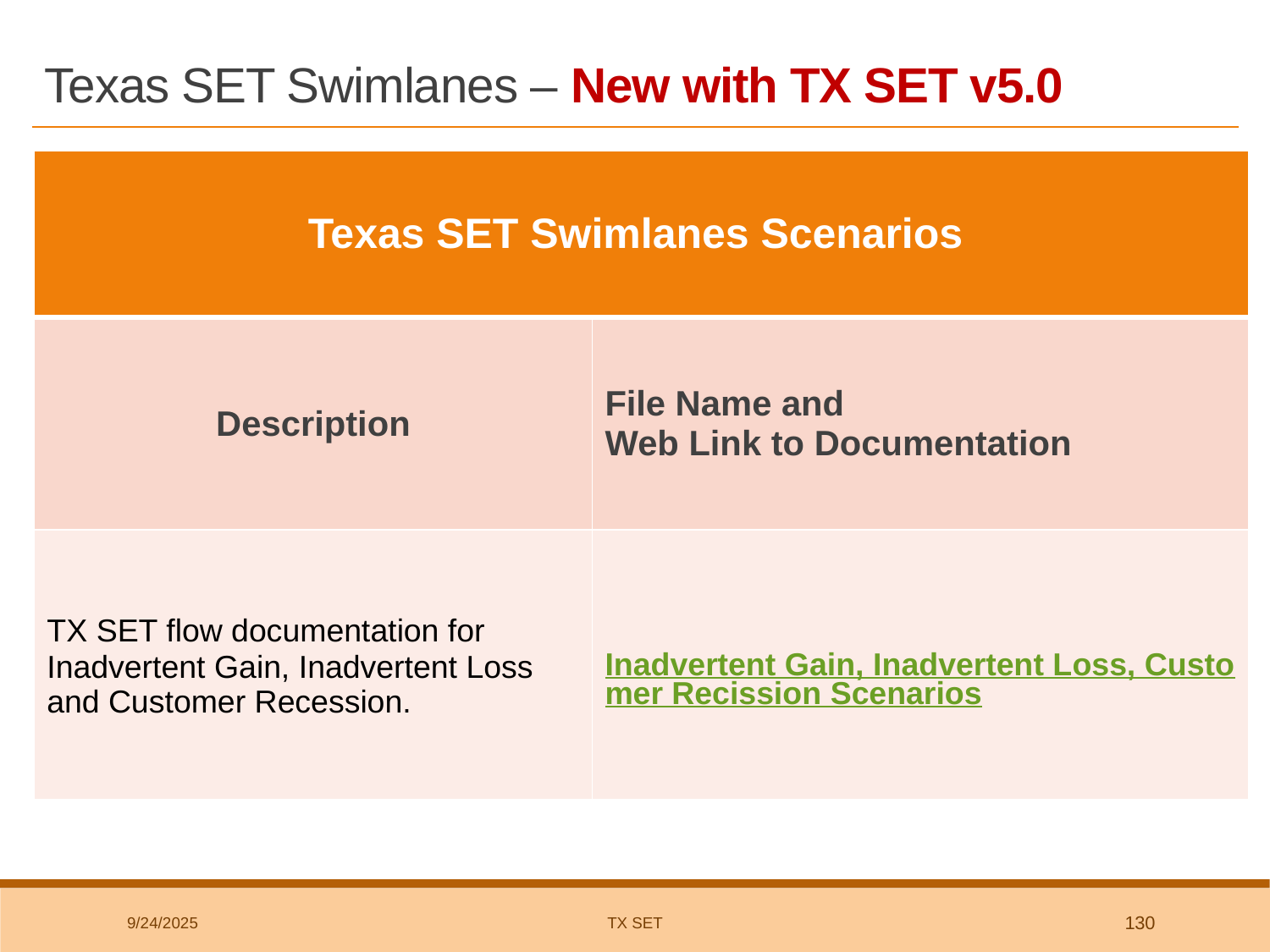

# Texas SET Swimlanes – New with TX SET v5.0
| Texas SET Swimlanes Scenarios |  |
| --- | --- |
| Description | File Name and Web Link to Documentation |
| TX SET flow documentation for Inadvertent Gain, Inadvertent Loss and Customer Recession. | Inadvertent Gain, Inadvertent Loss, Customer Recission Scenarios |
9/24/2025
TX SET
130